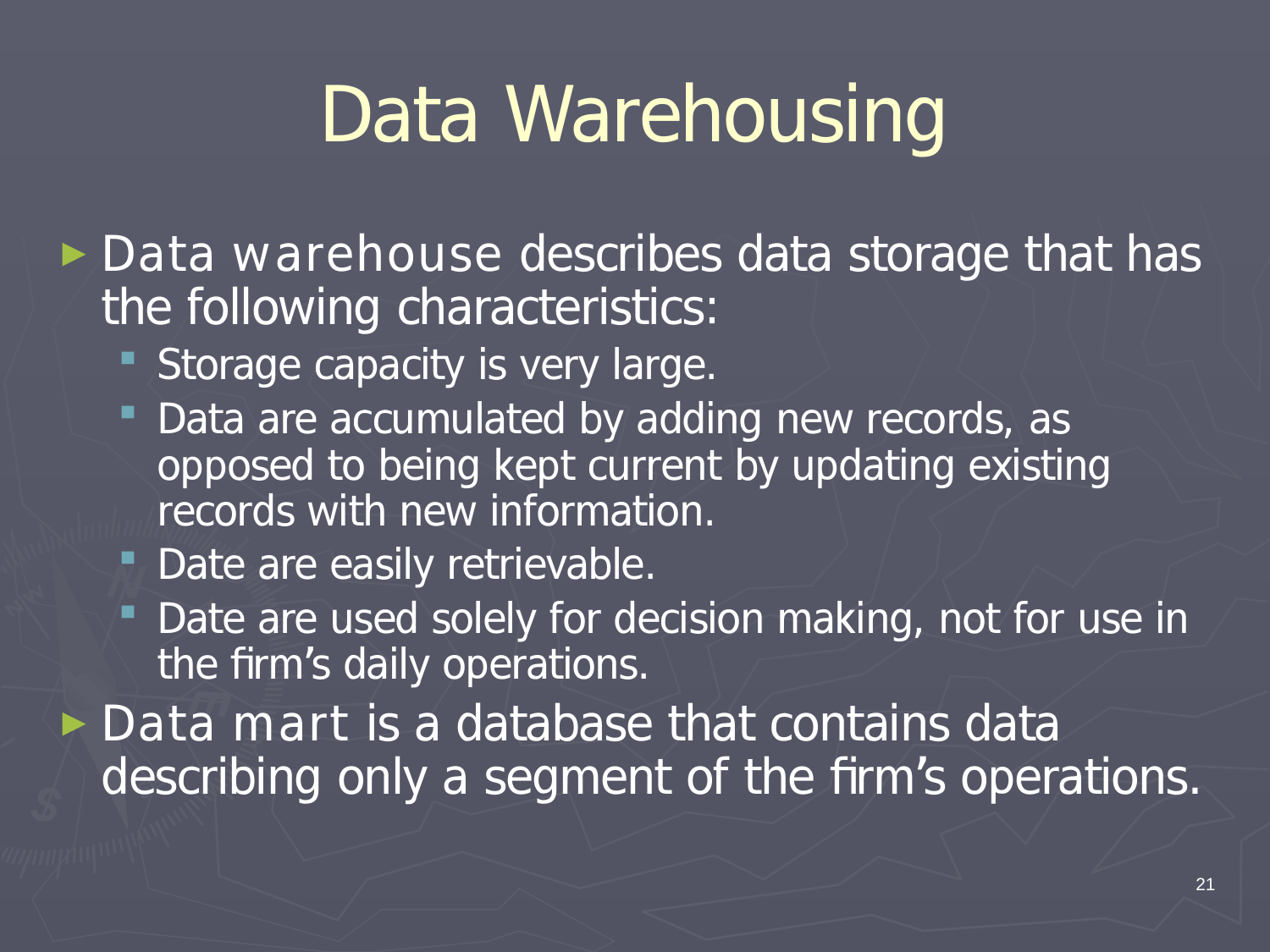

# Data Warehousing
Data warehouse describes data storage that has the following characteristics:
Storage capacity is very large.
Data are accumulated by adding new records, as opposed to being kept current by updating existing records with new information.
Date are easily retrievable.
Date are used solely for decision making, not for use in the firm’s daily operations.
Data mart is a database that contains data describing only a segment of the firm’s operations.
21